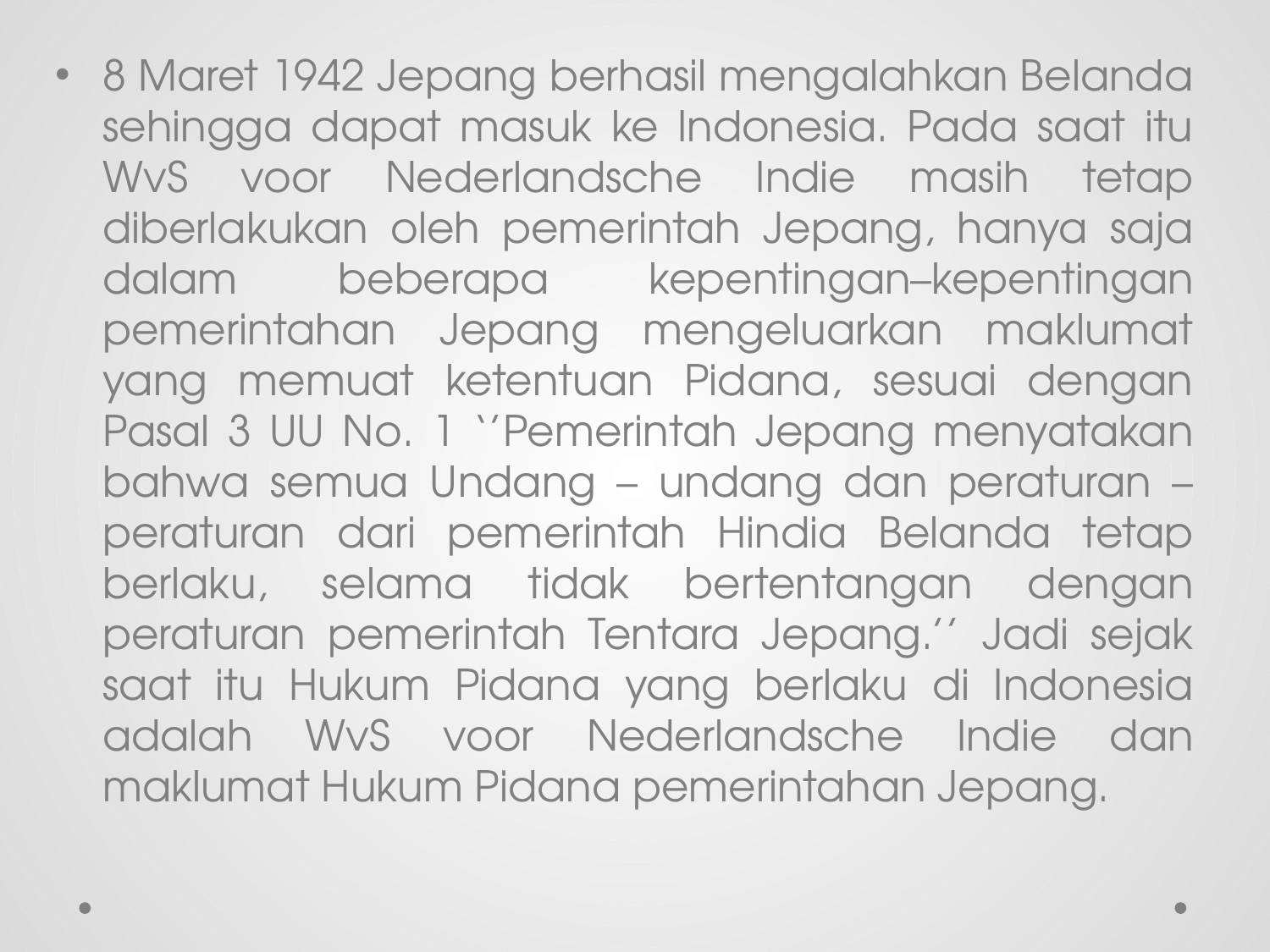

8 Maret 1942 Jepang berhasil mengalahkan Belanda sehingga dapat masuk ke Indonesia. Pada saat itu WvS voor Nederlandsche Indie masih tetap diberlakukan oleh pemerintah Jepang, hanya saja dalam beberapa kepentingan–kepentingan pemerintahan Jepang mengeluarkan maklumat yang memuat ketentuan Pidana, sesuai dengan Pasal 3 UU No. 1 ‘’Pemerintah Jepang menyatakan bahwa semua Undang – undang dan peraturan – peraturan dari pemerintah Hindia Belanda tetap berlaku, selama tidak bertentangan dengan peraturan pemerintah Tentara Jepang.’’ Jadi sejak saat itu Hukum Pidana yang berlaku di Indonesia adalah WvS voor Nederlandsche Indie dan maklumat Hukum Pidana pemerintahan Jepang.